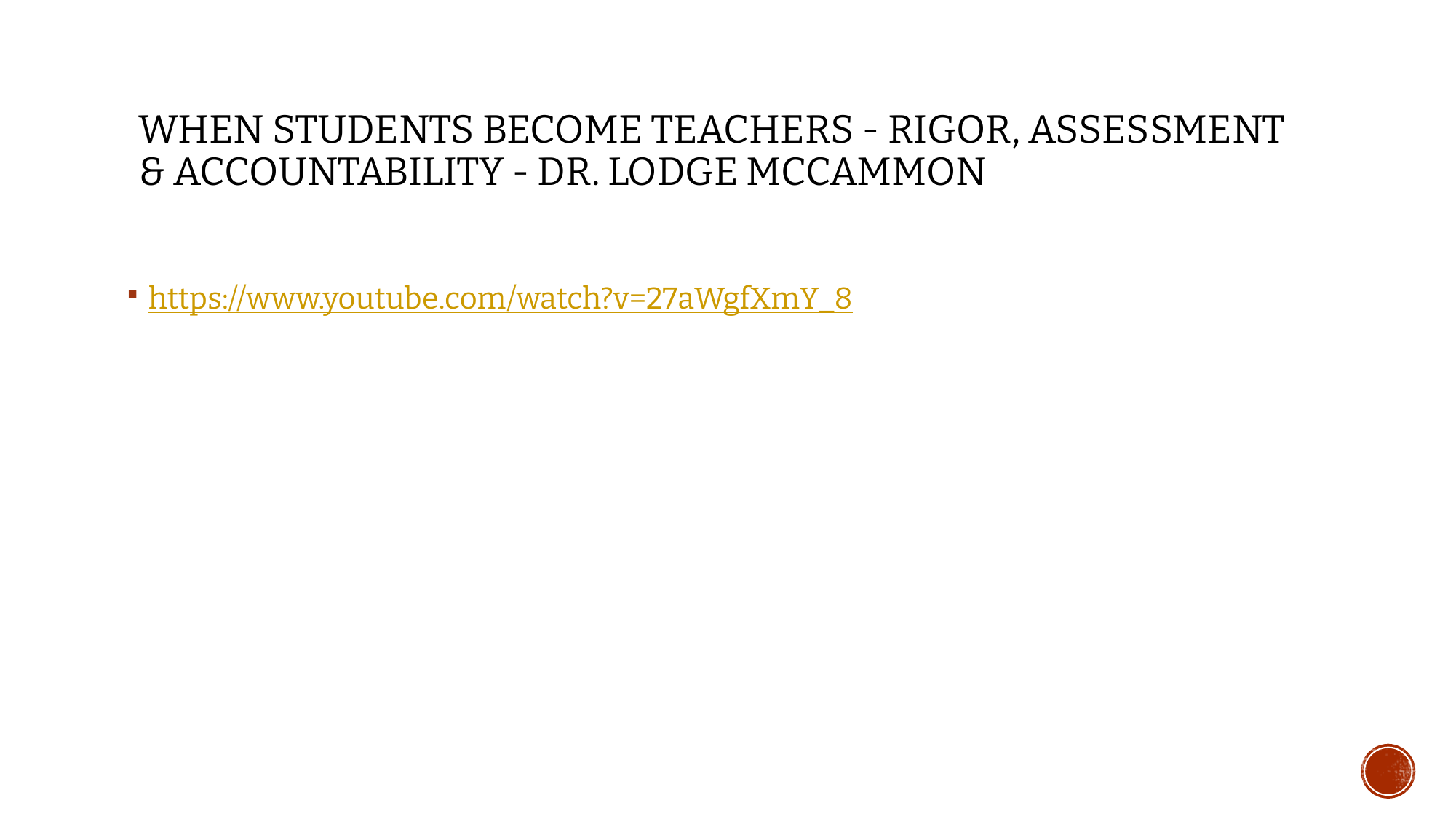

# When Students Become Teachers - Rigor, Assessment & Accountability - Dr. Lodge McCammon
https://www.youtube.com/watch?v=27aWgfXmY_8